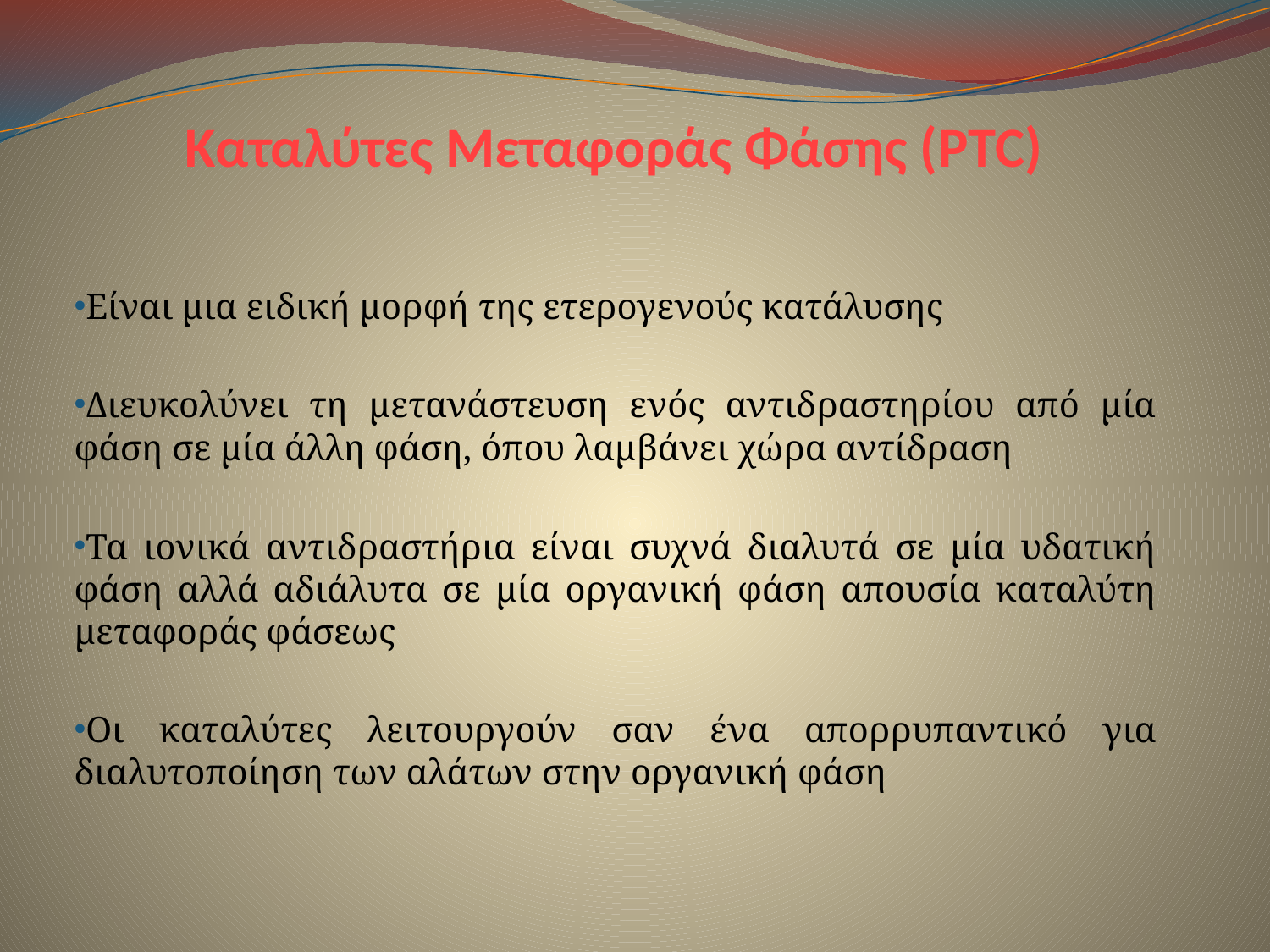

# Καταλύτες Μεταφοράς Φάσης (PTC)
Είναι μια ειδική μορφή της ετερογενούς κατάλυσης

Διευκολύνει τη μετανάστευση ενός αντιδραστηρίου από μία φάση σε μία άλλη φάση, όπου λαμβάνει χώρα αντίδραση

Τα ιονικά αντιδραστήρια είναι συχνά διαλυτά σε μία υδατική φάση αλλά αδιάλυτα σε μία οργανική φάση απουσία καταλύτη μεταφοράς φάσεως

Οι καταλύτες λειτουργούν σαν ένα απορρυπαντικό για διαλυτοποίηση των αλάτων στην οργανική φάση